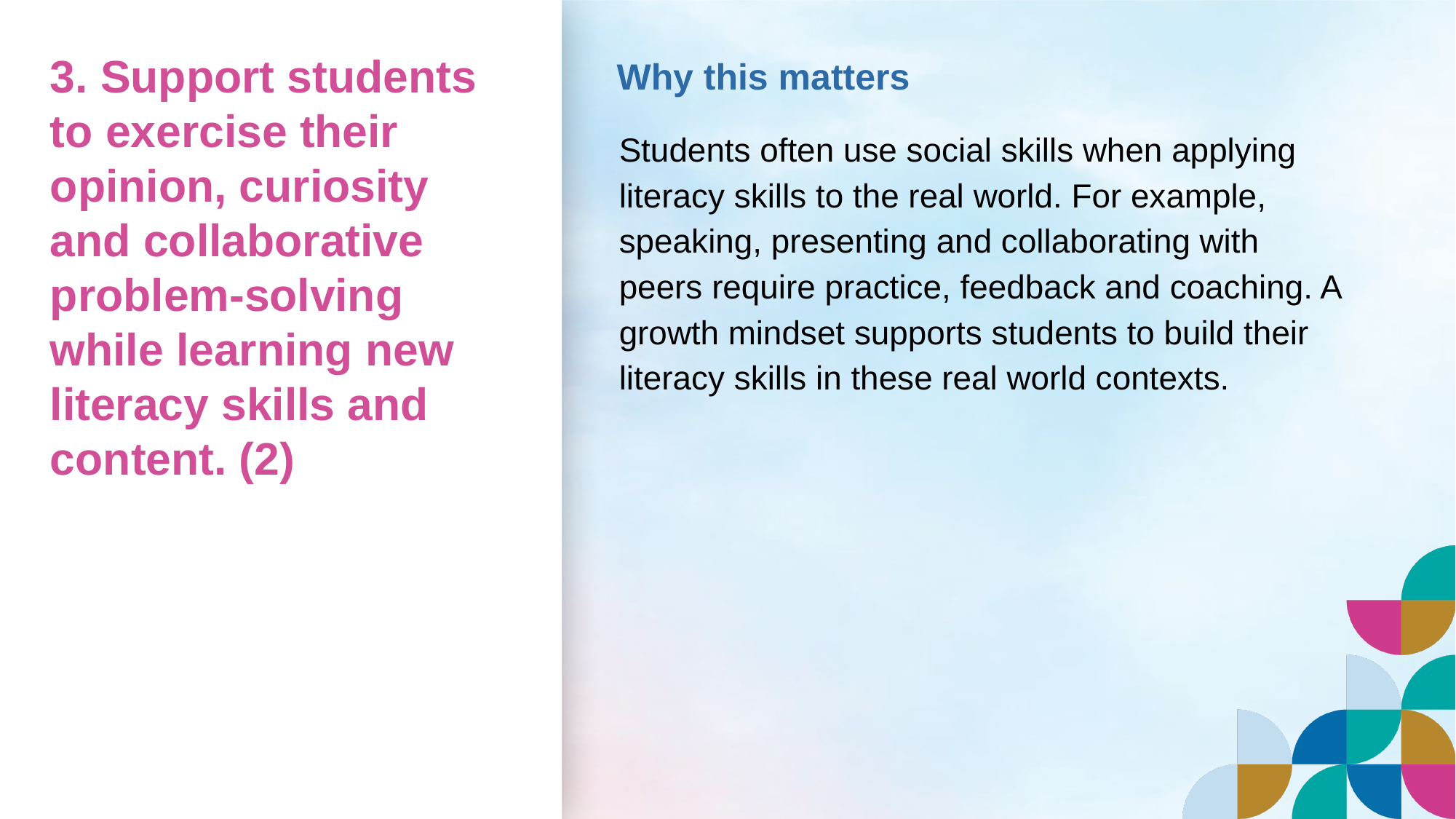

# 3. Support students to exercise their opinion, curiosity and collaborative problem-solving while learning new literacy skills and content. (2)
Why this matters
Students often use social skills when applying literacy skills to the real world. For example, speaking, presenting and collaborating with peers require practice, feedback and coaching. A growth mindset supports students to build their literacy skills in these real world contexts.